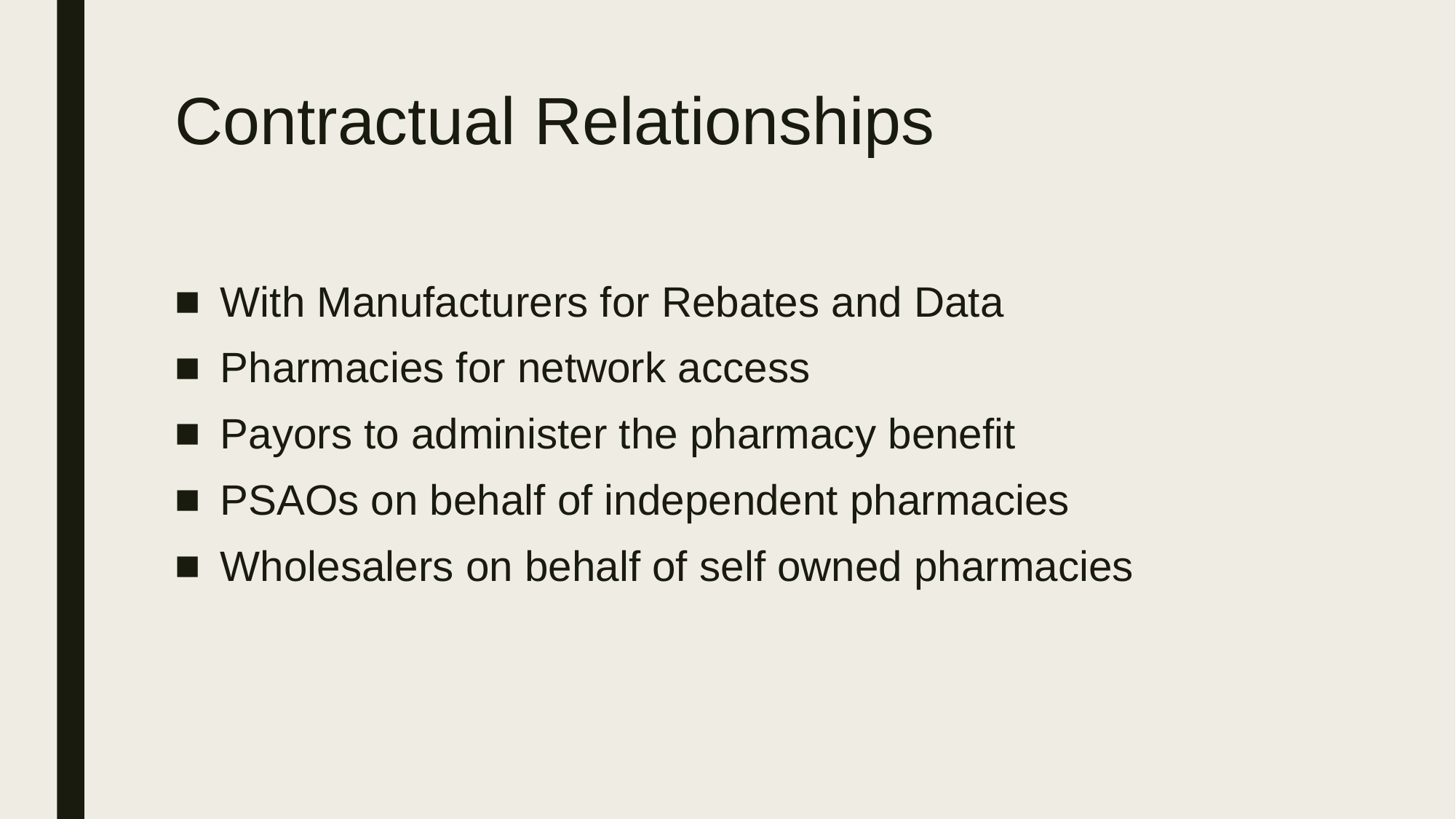

# Contractual Relationships
With Manufacturers for Rebates and Data
Pharmacies for network access
Payors to administer the pharmacy benefit
PSAOs on behalf of independent pharmacies
Wholesalers on behalf of self owned pharmacies